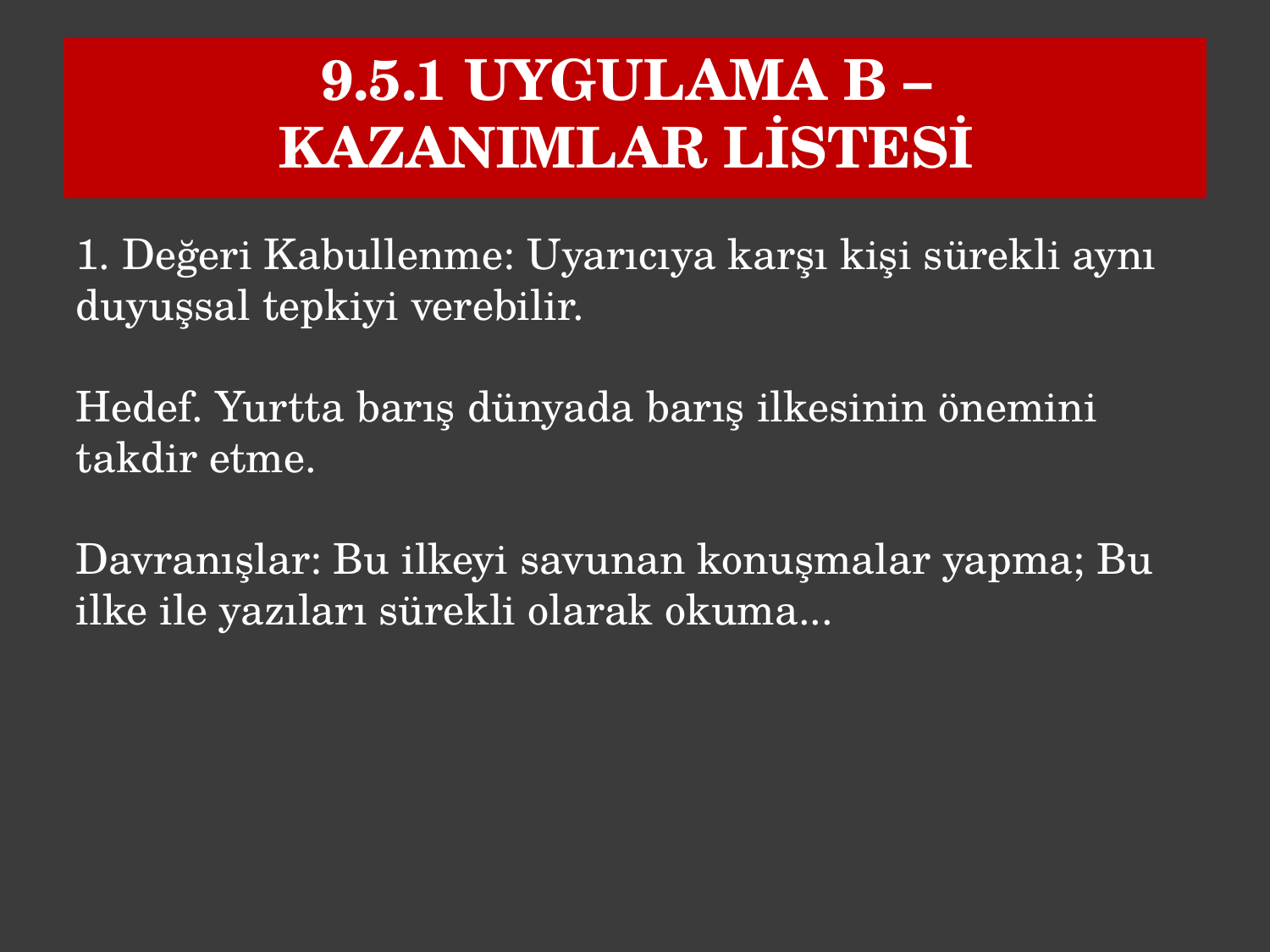

9.5.1 uygulama B –
Kazanımlar listesi
1. Değeri Kabullenme: Uyarıcıya karşı kişi sürekli aynı duyuşsal tepkiyi verebilir.

Hedef. Yurtta barış dünyada barış ilkesinin önemini takdir etme.

Davranışlar: Bu ilkeyi savunan konuşmalar yapma; Bu ilke ile yazıları sürekli olarak okuma...